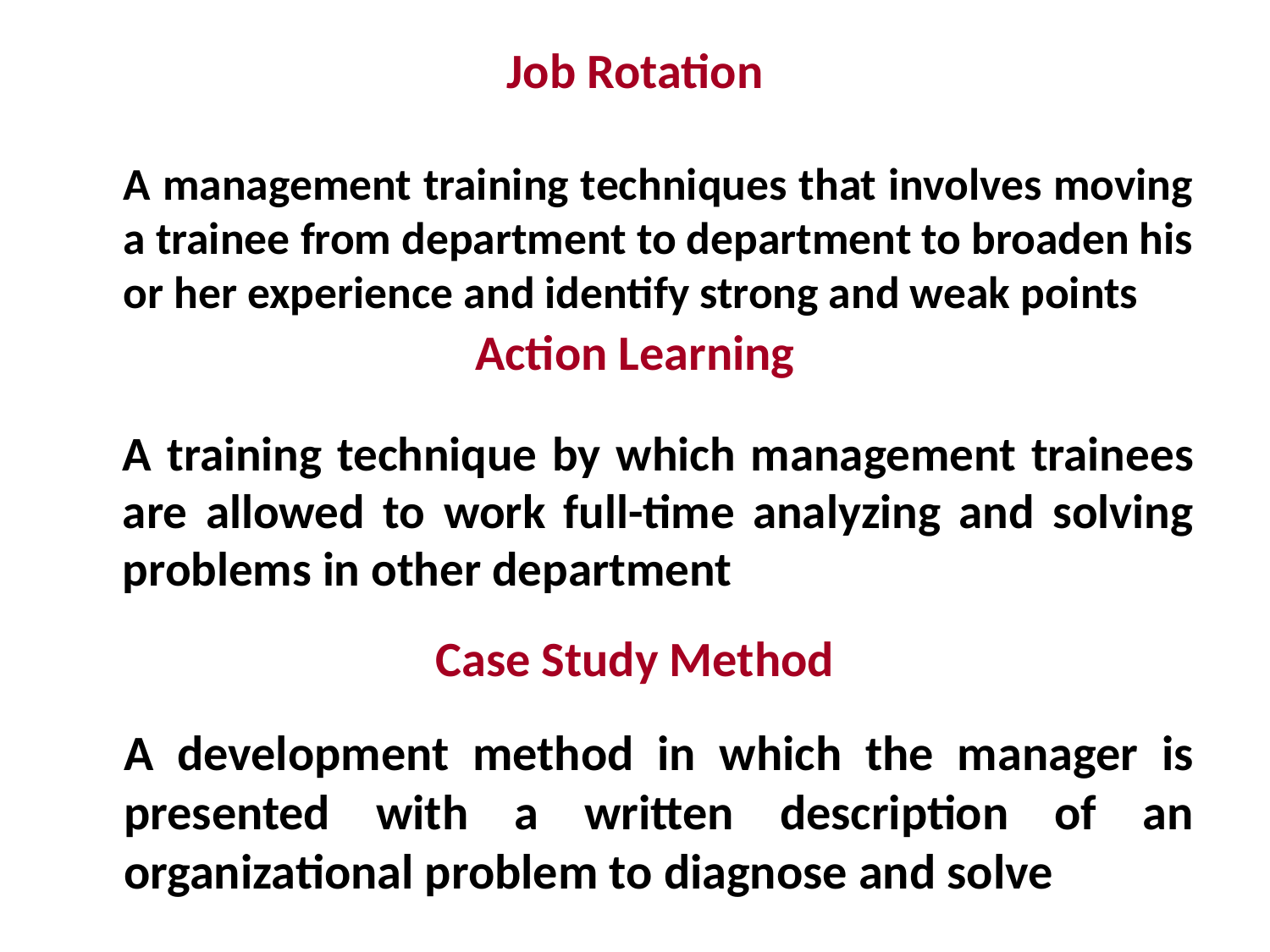

Job Rotation

	A management training techniques that involves moving a trainee from department to department to broaden his or her experience and identify strong and weak points
Action Learning

	A training technique by which management trainees are allowed to work full-time analyzing and solving problems in other department
Case Study Method

	A development method in which the manager is presented with a written description of an organizational problem to diagnose and solve